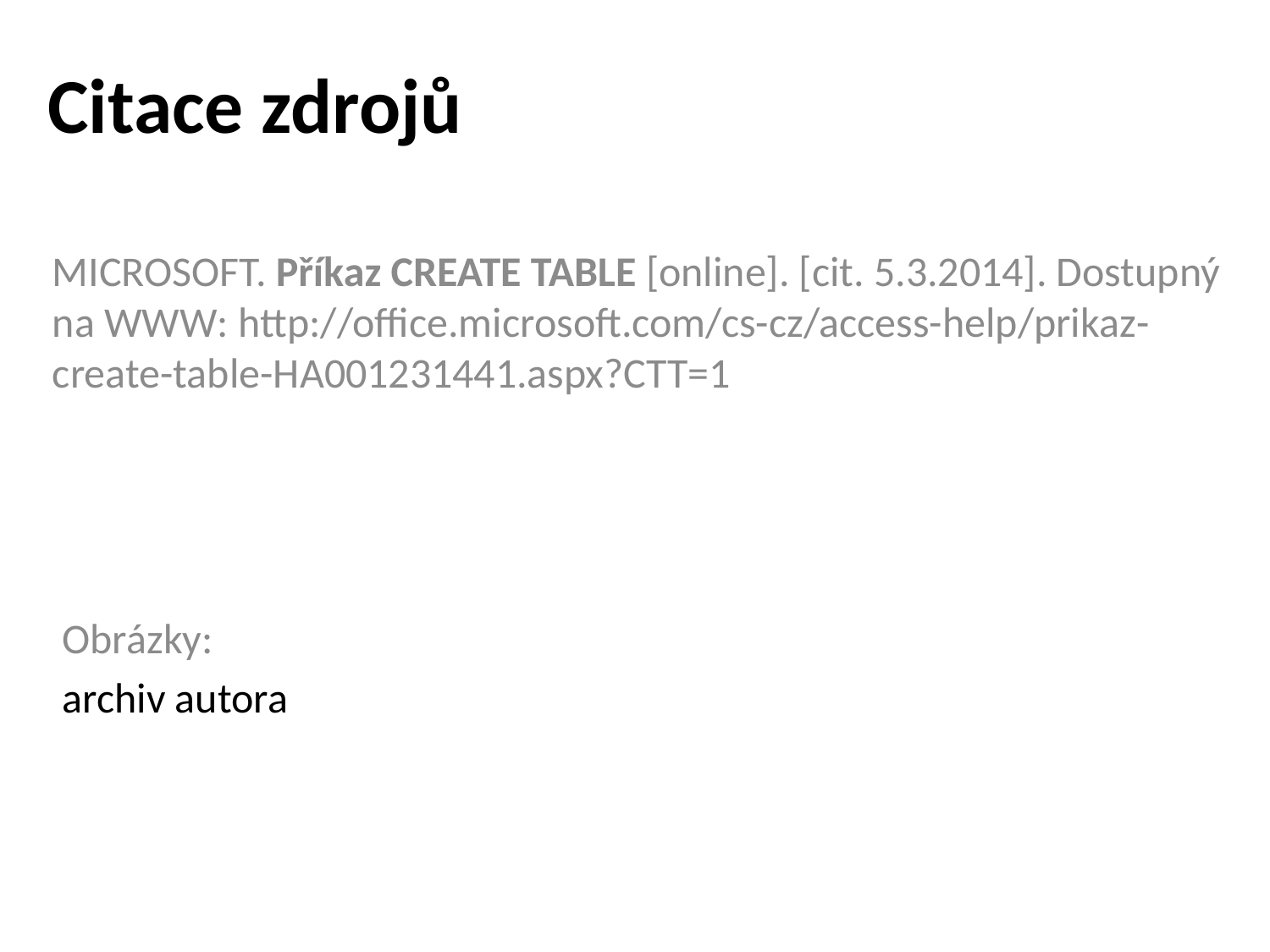

# Citace zdrojů
MICROSOFT. Příkaz CREATE TABLE [online]. [cit. 5.3.2014]. Dostupný na WWW: http://office.microsoft.com/cs-cz/access-help/prikaz-create-table-HA001231441.aspx?CTT=1

Obrázky:
archiv autora